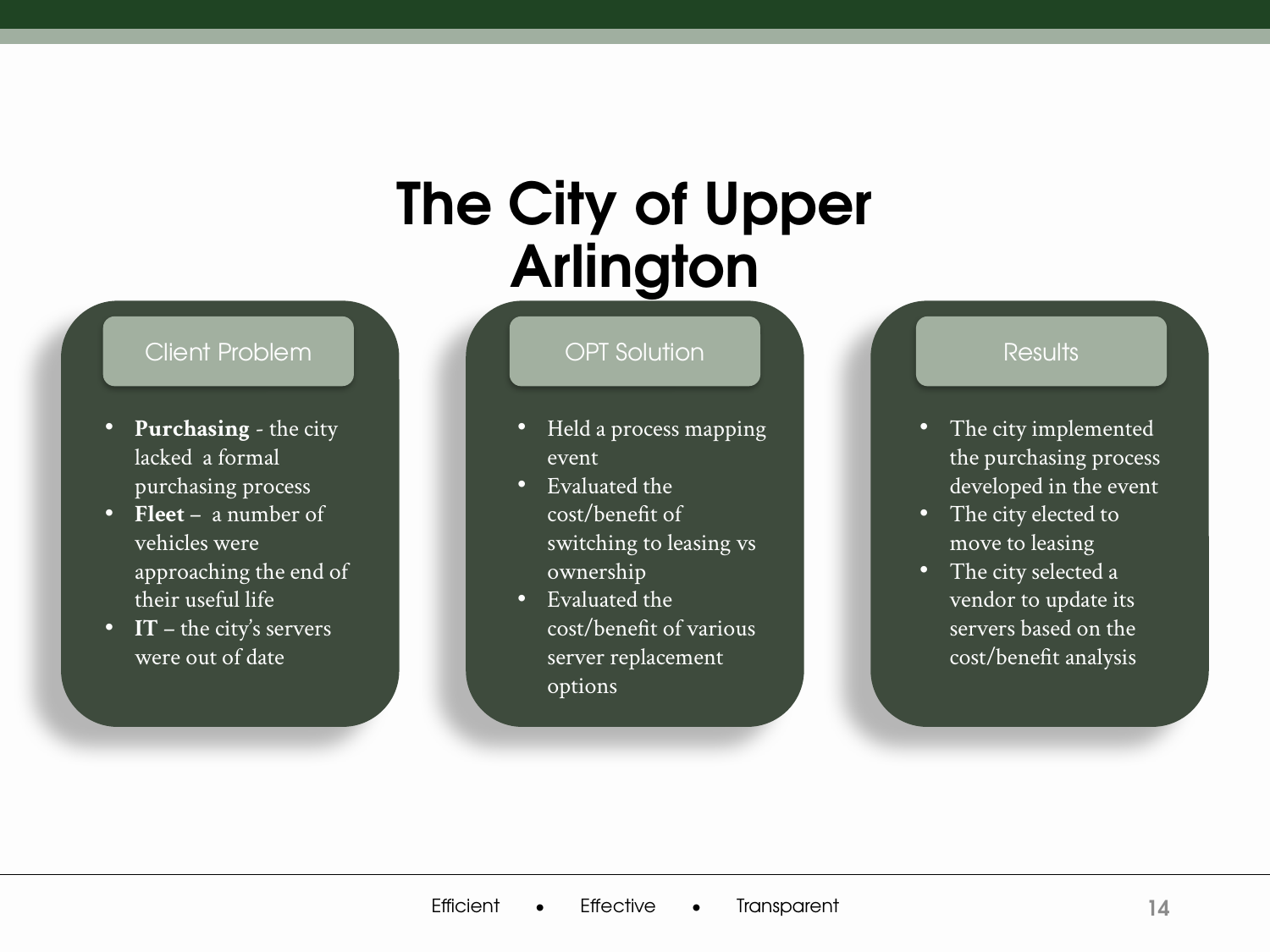

# The City of Upper Arlington

OPT Solution
Results
Client Problem
The city implemented the purchasing process developed in the event
The city elected to move to leasing
The city selected a vendor to update its servers based on the cost/benefit analysis
Purchasing - the city lacked  a formal purchasing process
Fleet –  a number of vehicles were approaching the end of their useful life
IT – the city’s servers were out of date
Held a process mapping event
Evaluated the cost/benefit of switching to leasing vs ownership
Evaluated the cost/benefit of various server replacement options
14